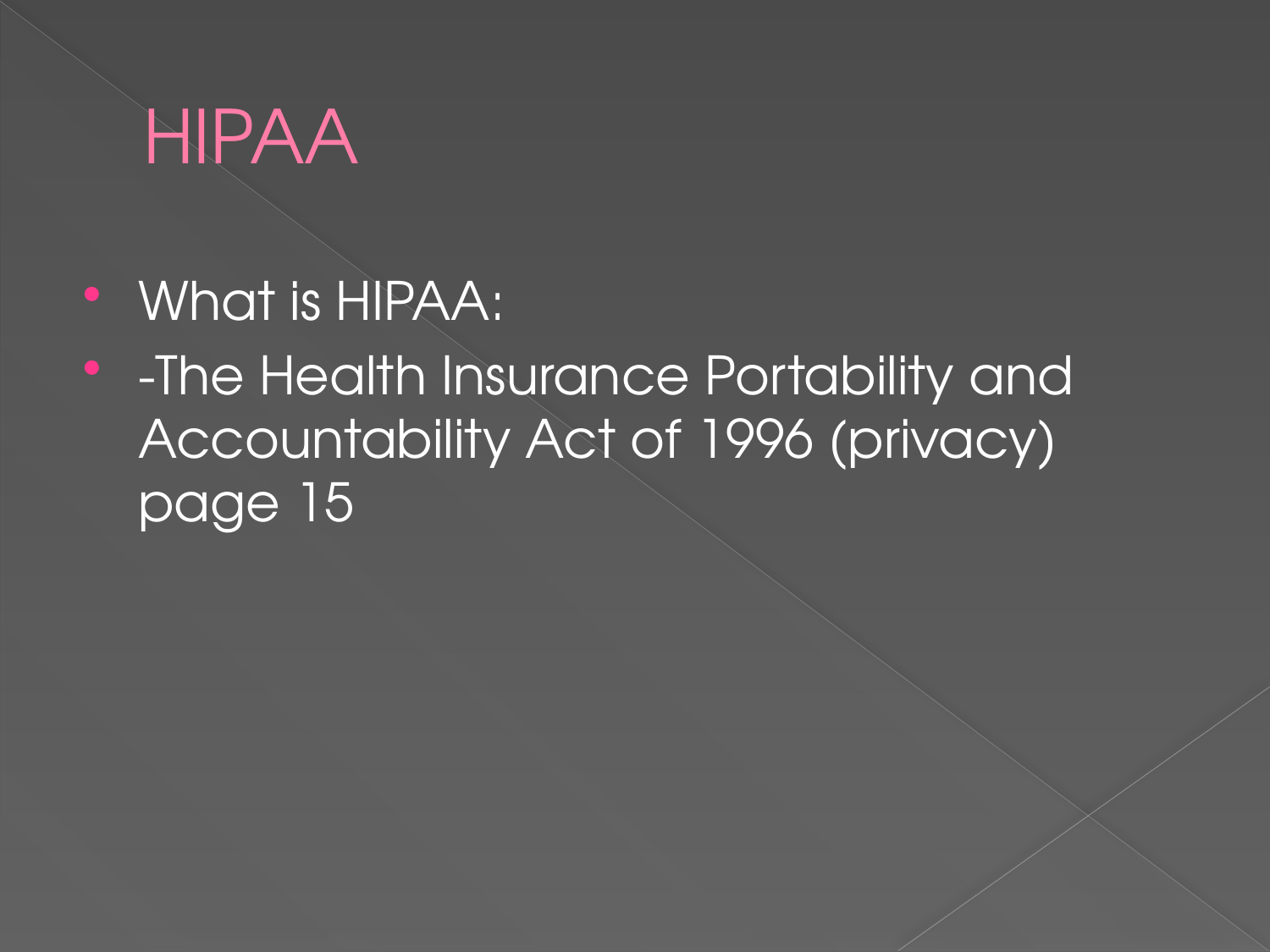

# HIPAA
What is HIPAA:
-The Health Insurance Portability and Accountability Act of 1996 (privacy) page 15